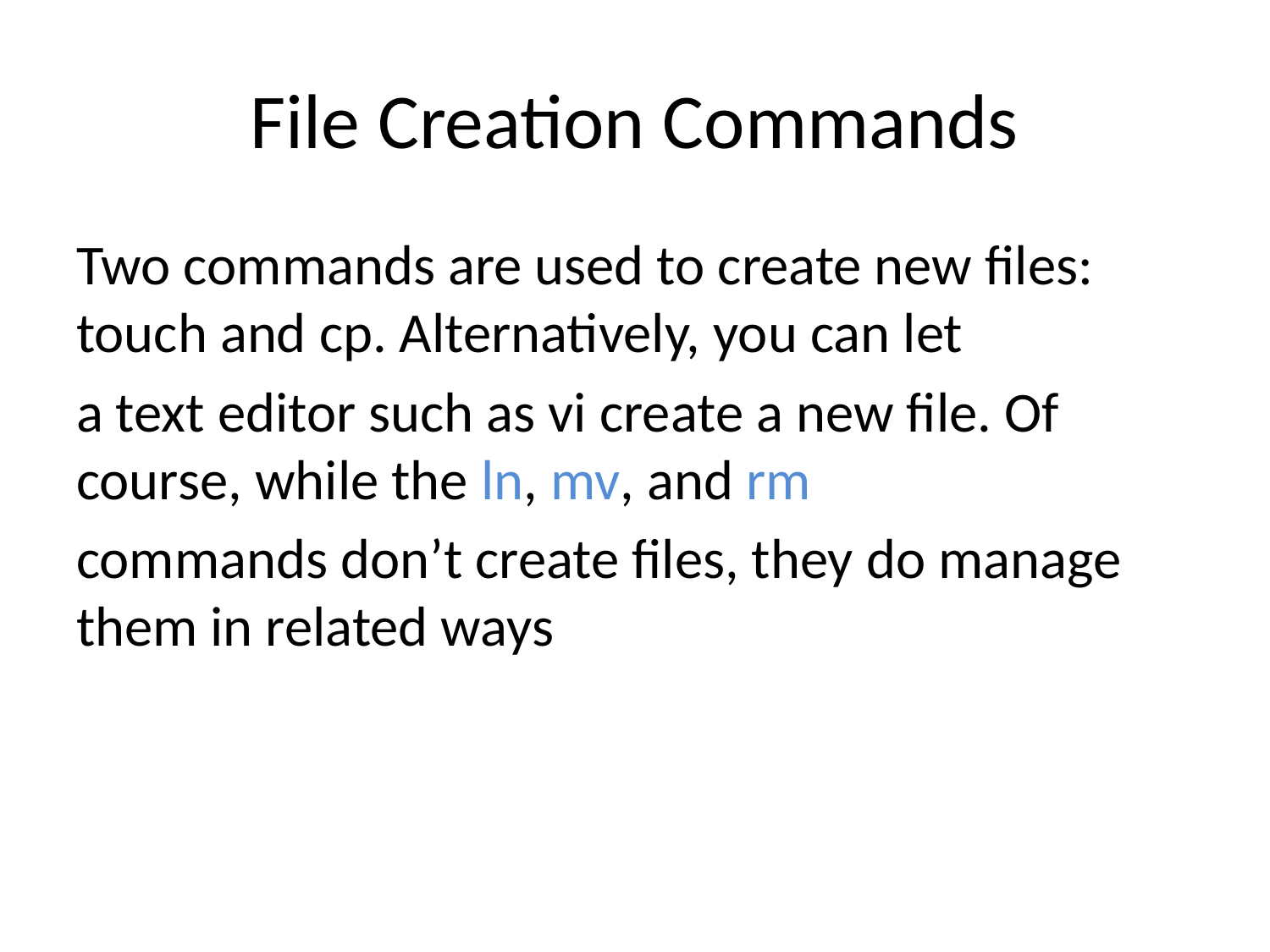

# File Creation Commands
Two commands are used to create new files: touch and cp. Alternatively, you can let
a text editor such as vi create a new file. Of course, while the ln, mv, and rm
commands don’t create files, they do manage them in related ways